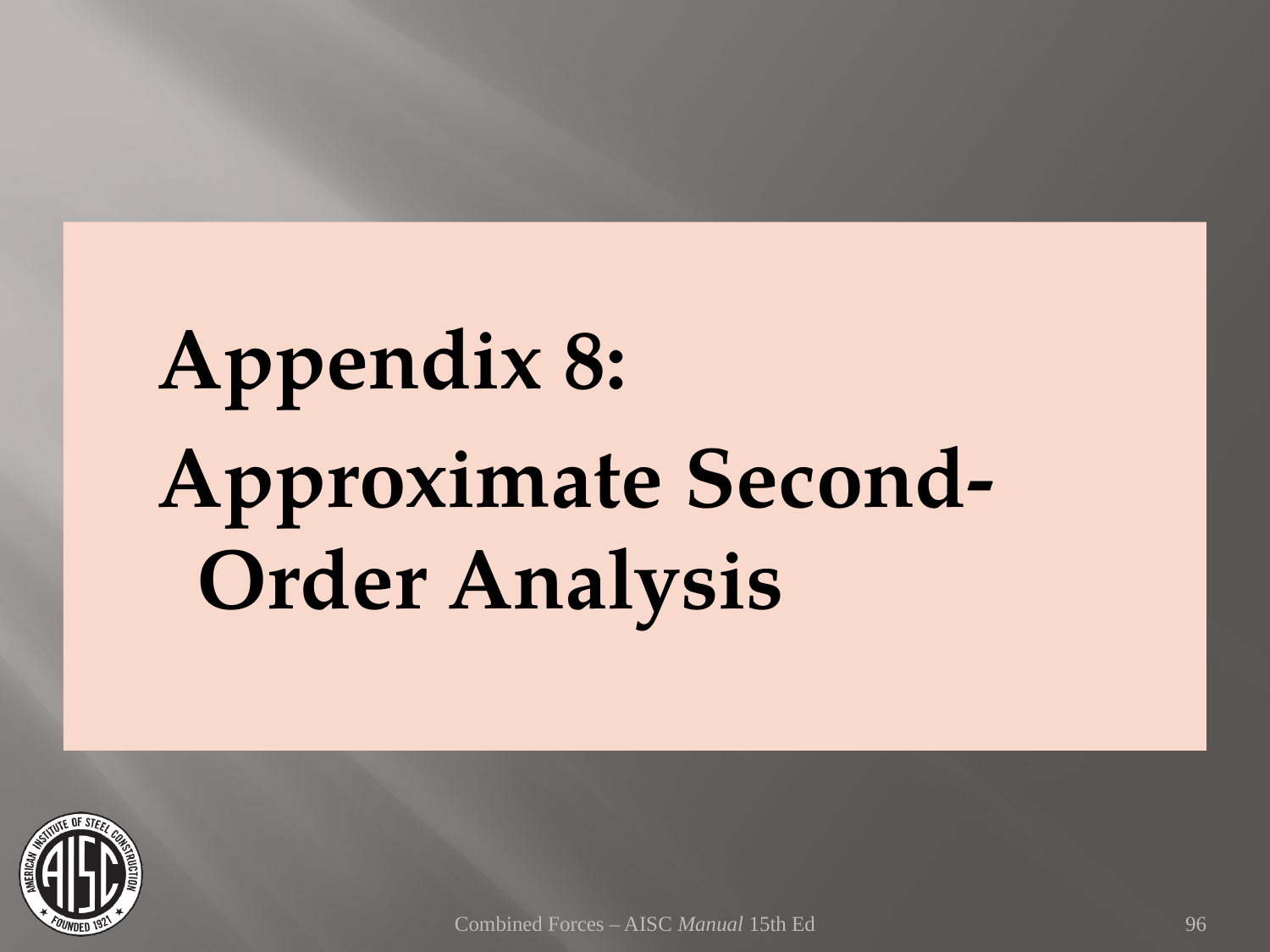

Appendix 8:
Approximate Second- Order Analysis

Combined Forces – AISC Manual 15th Ed
96